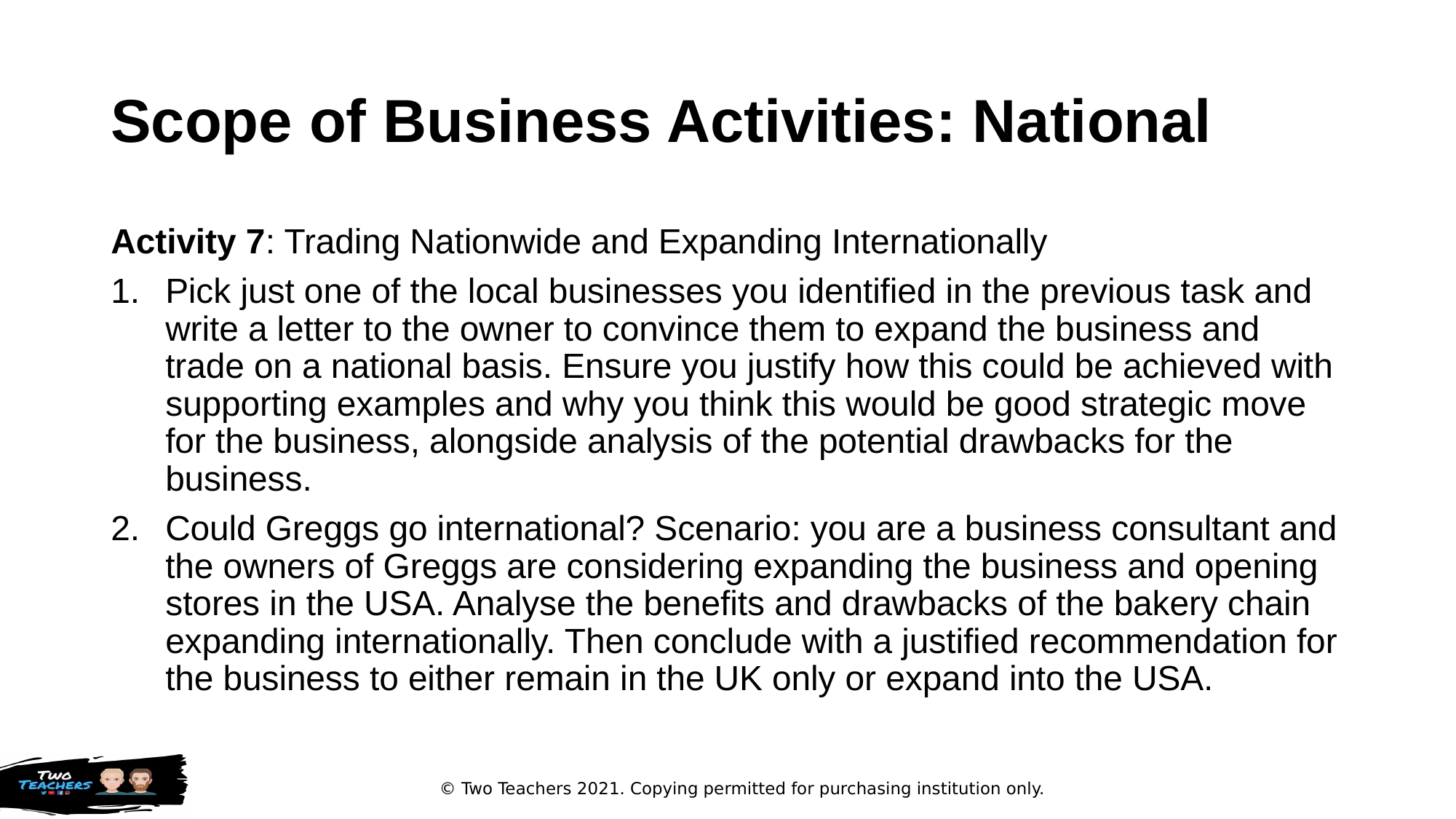

# Scope of Business Activities: National
Activity 7: Trading Nationwide and Expanding Internationally
Pick just one of the local businesses you identified in the previous task and write a letter to the owner to convince them to expand the business and trade on a national basis. Ensure you justify how this could be achieved with supporting examples and why you think this would be good strategic move for the business, alongside analysis of the potential drawbacks for the business.
Could Greggs go international? Scenario: you are a business consultant and the owners of Greggs are considering expanding the business and opening stores in the USA. Analyse the benefits and drawbacks of the bakery chain expanding internationally. Then conclude with a justified recommendation for the business to either remain in the UK only or expand into the USA.